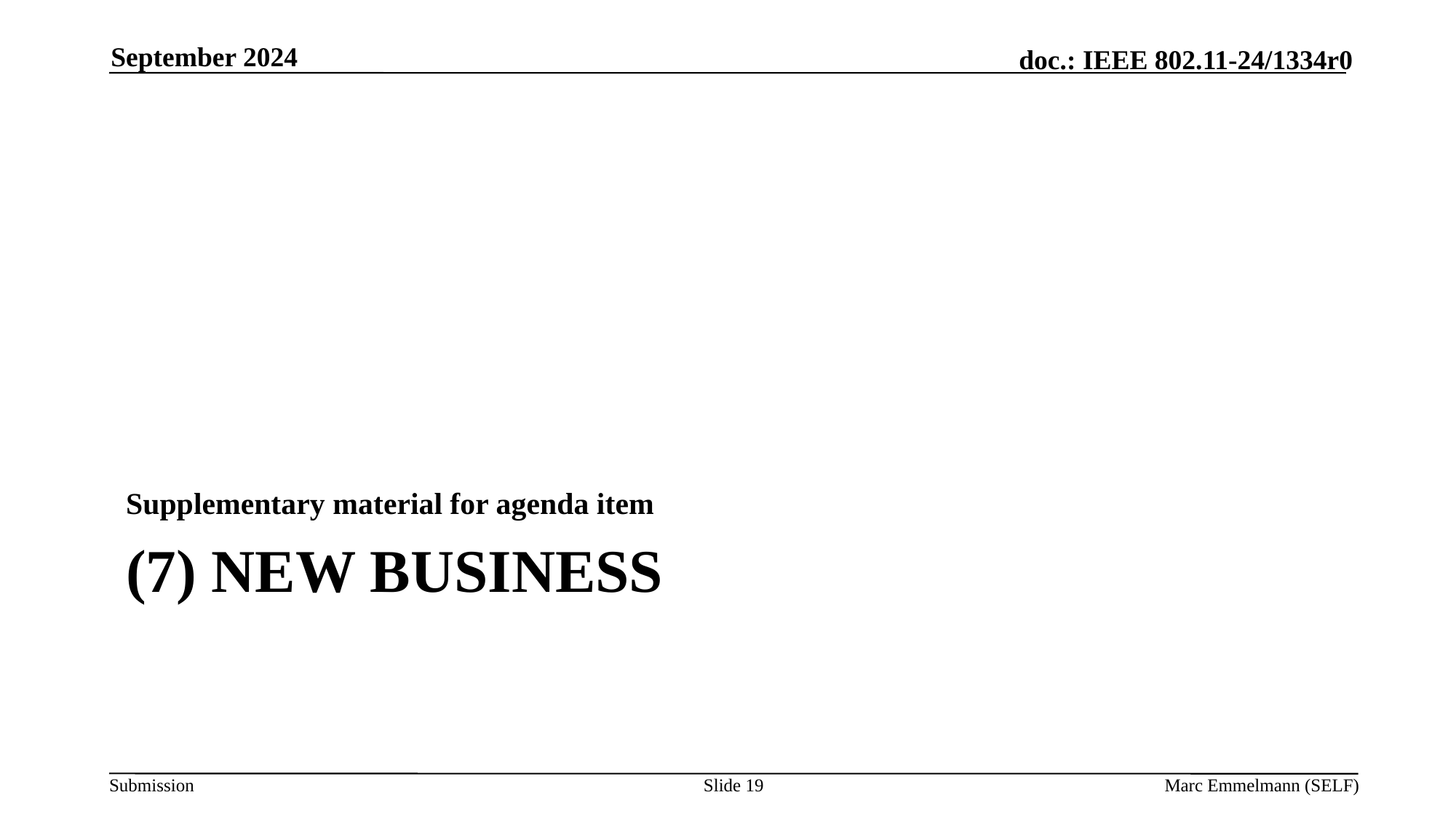

September 2024
Supplementary material for agenda item
New Business
# (7) New Business
Slide 19
Marc Emmelmann (SELF)